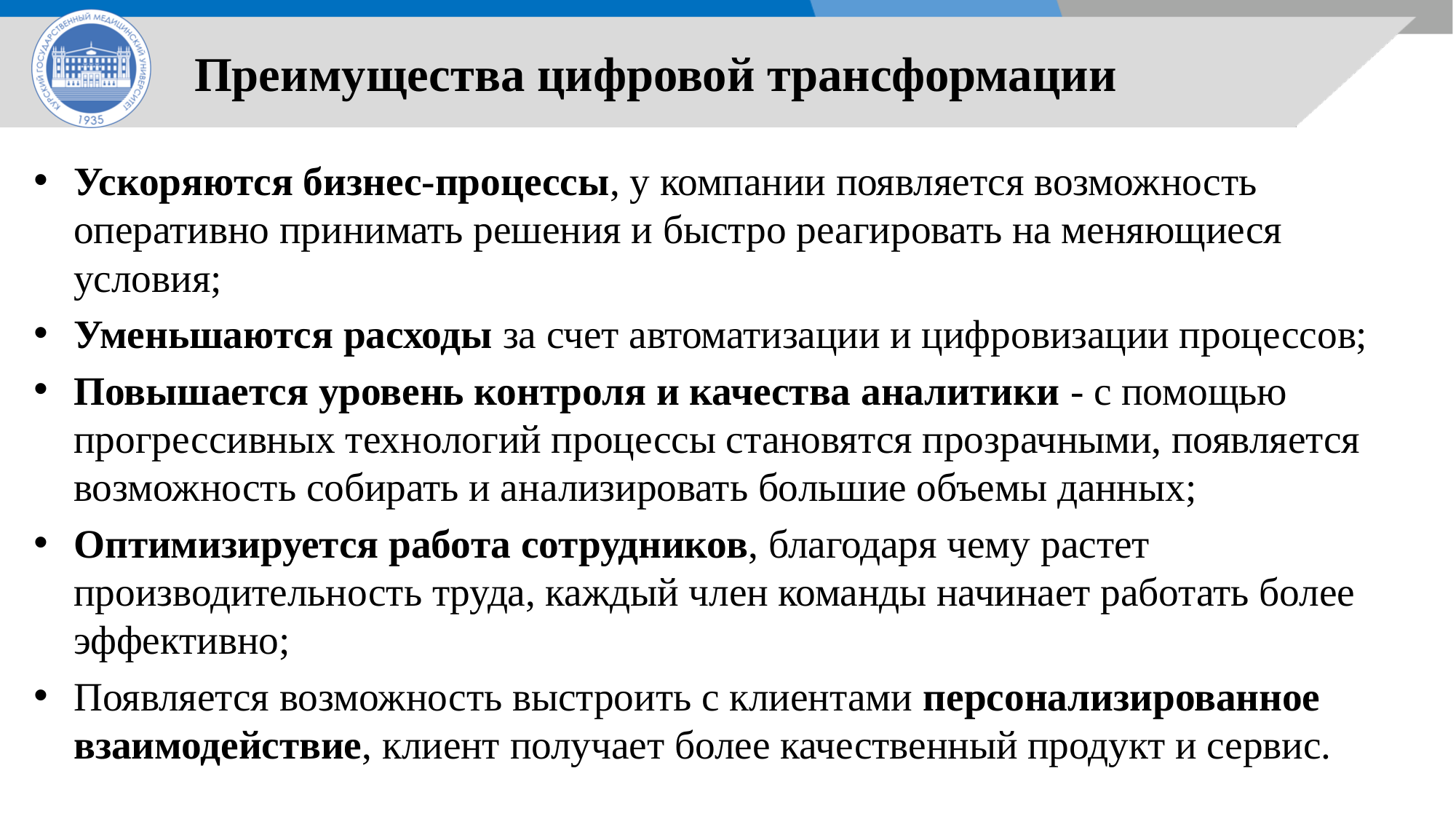

Преимущества цифровой трансформации

Ускоряются бизнес-процессы, у компании появляется возможность оперативно принимать решения и быстро реагировать на меняющиеся условия;
Уменьшаются расходы за счет автоматизации и цифровизации процессов;
Повышается уровень контроля и качества аналитики - с помощью прогрессивных технологий процессы становятся прозрачными, появляется возможность собирать и анализировать большие объемы данных;
Оптимизируется работа сотрудников, благодаря чему растет производительность труда, каждый член команды начинает работать более эффективно;
Появляется возможность выстроить с клиентами персонализированное взаимодействие, клиент получает более качественный продукт и сервис.